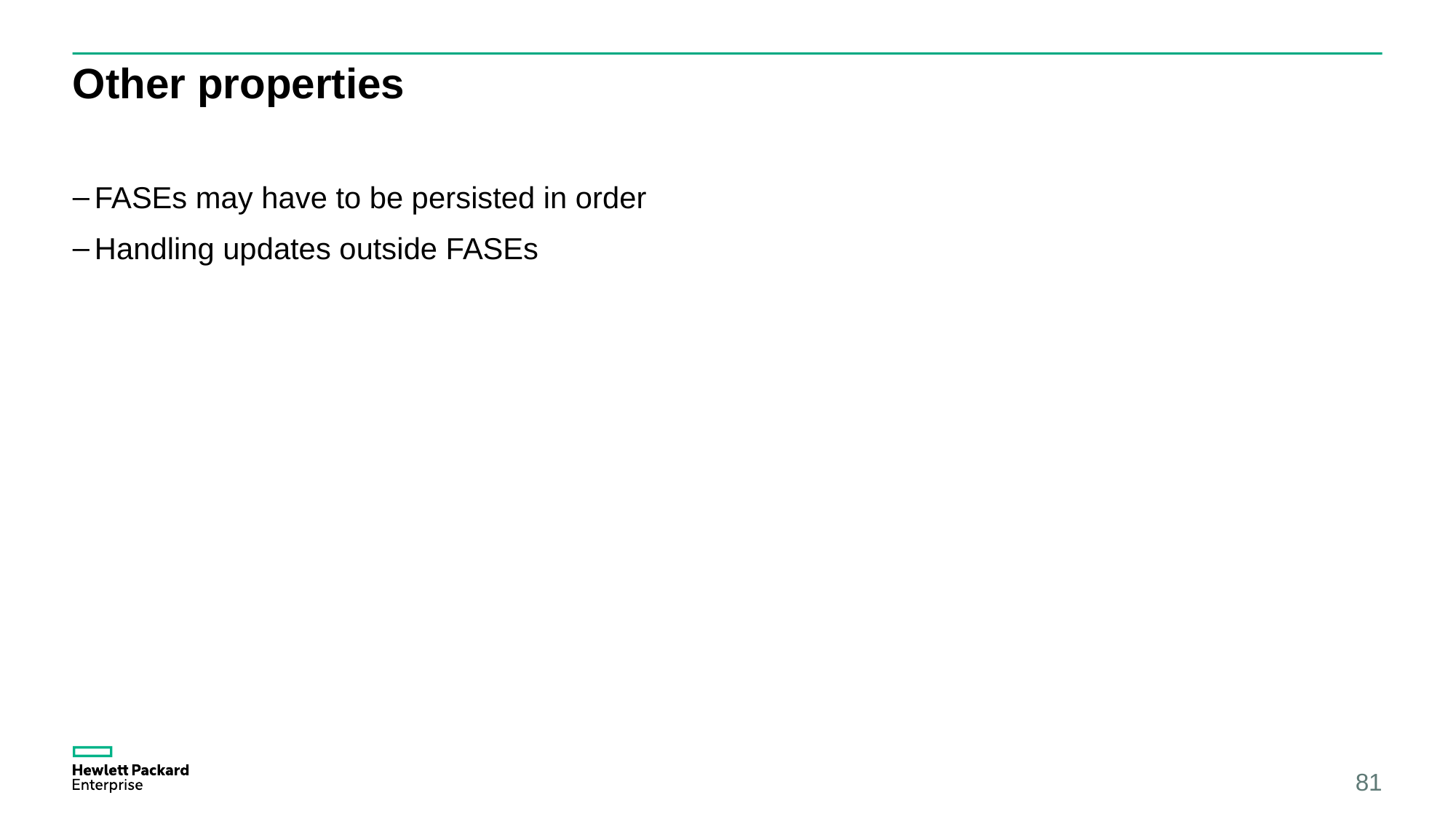

# Other properties
FASEs may have to be persisted in order
Handling updates outside FASEs
81